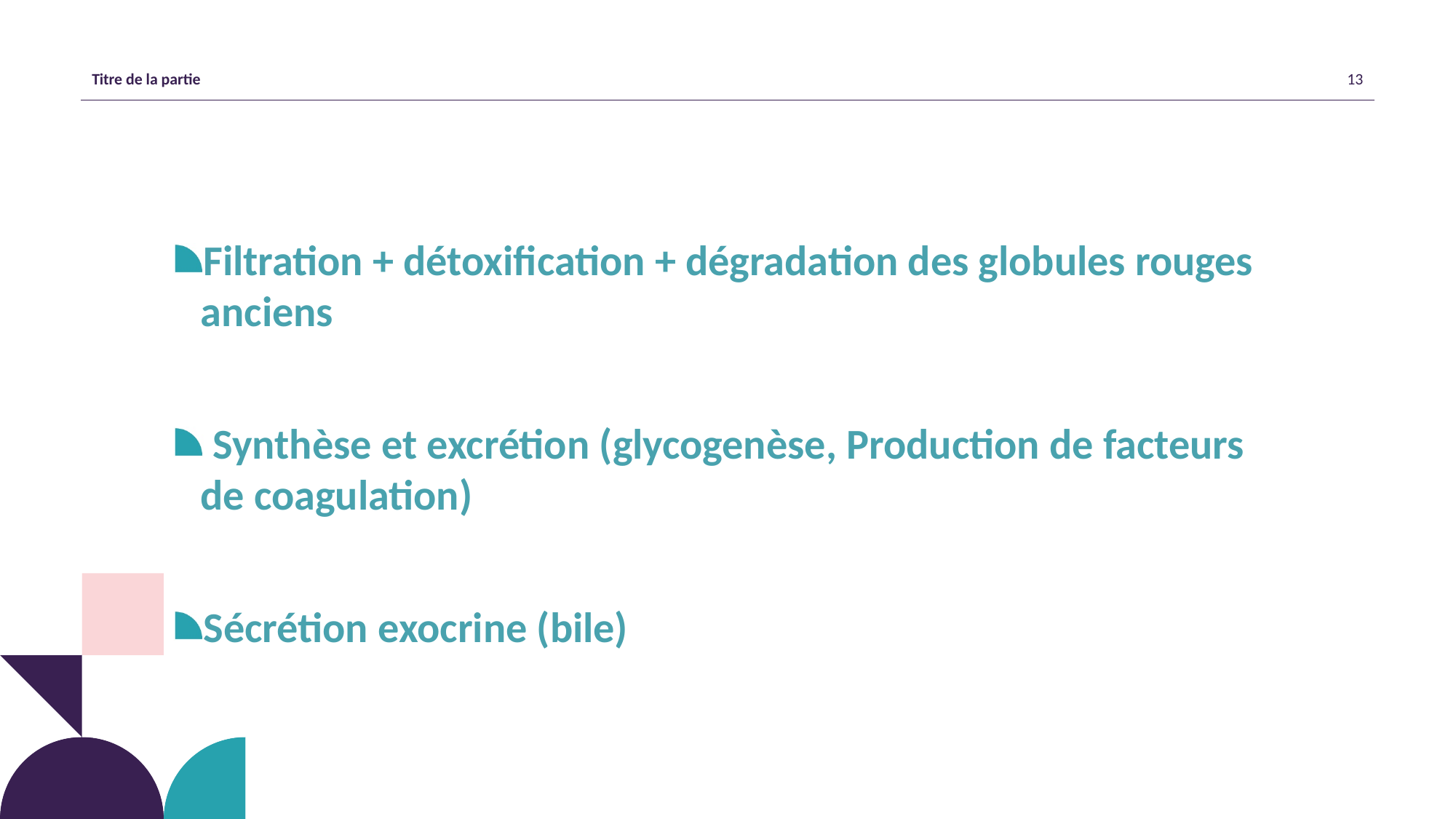

Filtration + détoxification + dégradation des globules rouges anciens

 Synthèse et excrétion (glycogenèse, Production de facteurs de coagulation)

Sécrétion exocrine (bile)